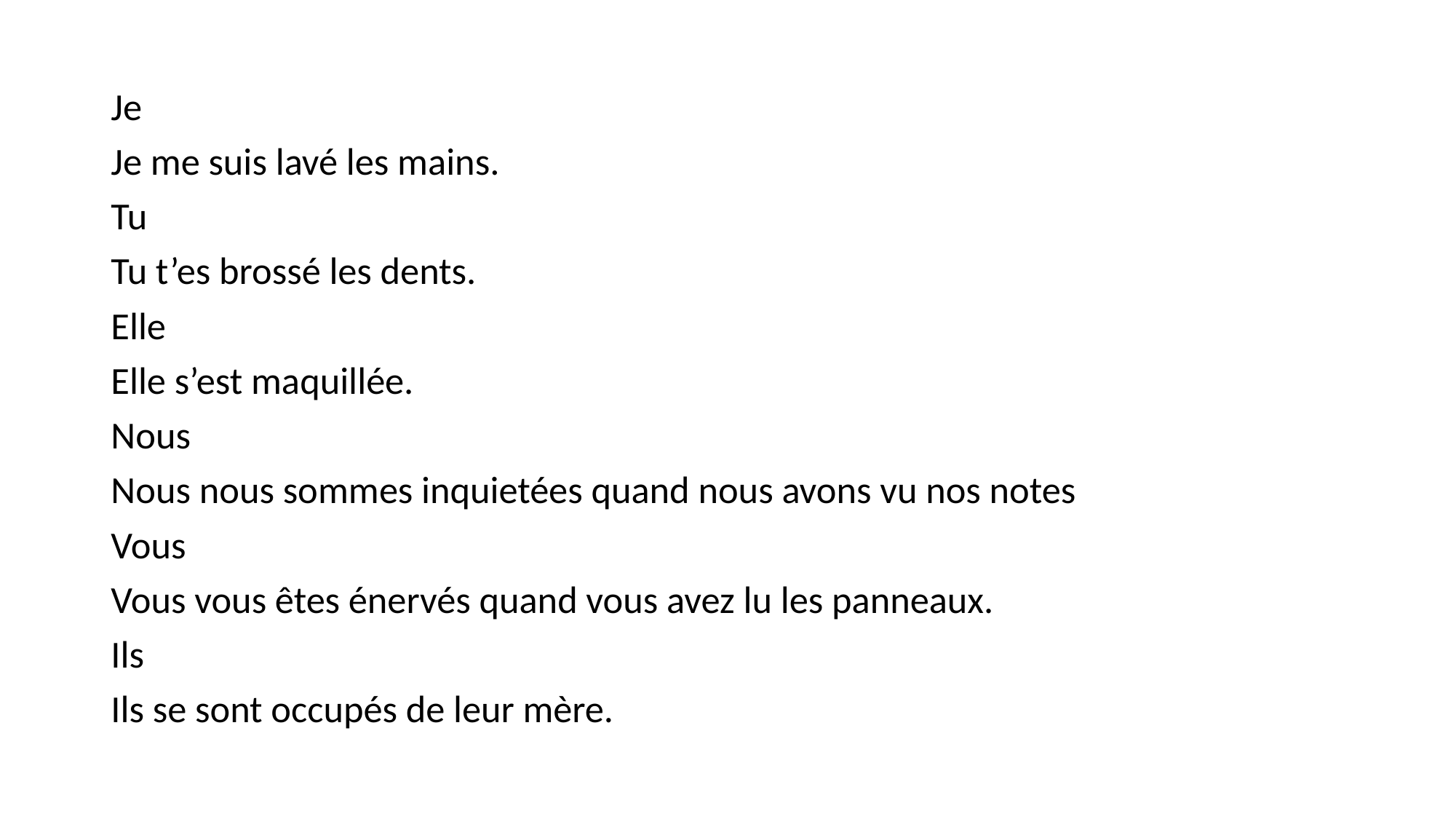

#
Je
Je me suis lavé les mains.
Tu
Tu t’es brossé les dents.
Elle
Elle s’est maquillée.
Nous
Nous nous sommes inquietées quand nous avons vu nos notes
Vous
Vous vous êtes énervés quand vous avez lu les panneaux.
Ils
Ils se sont occupés de leur mère.